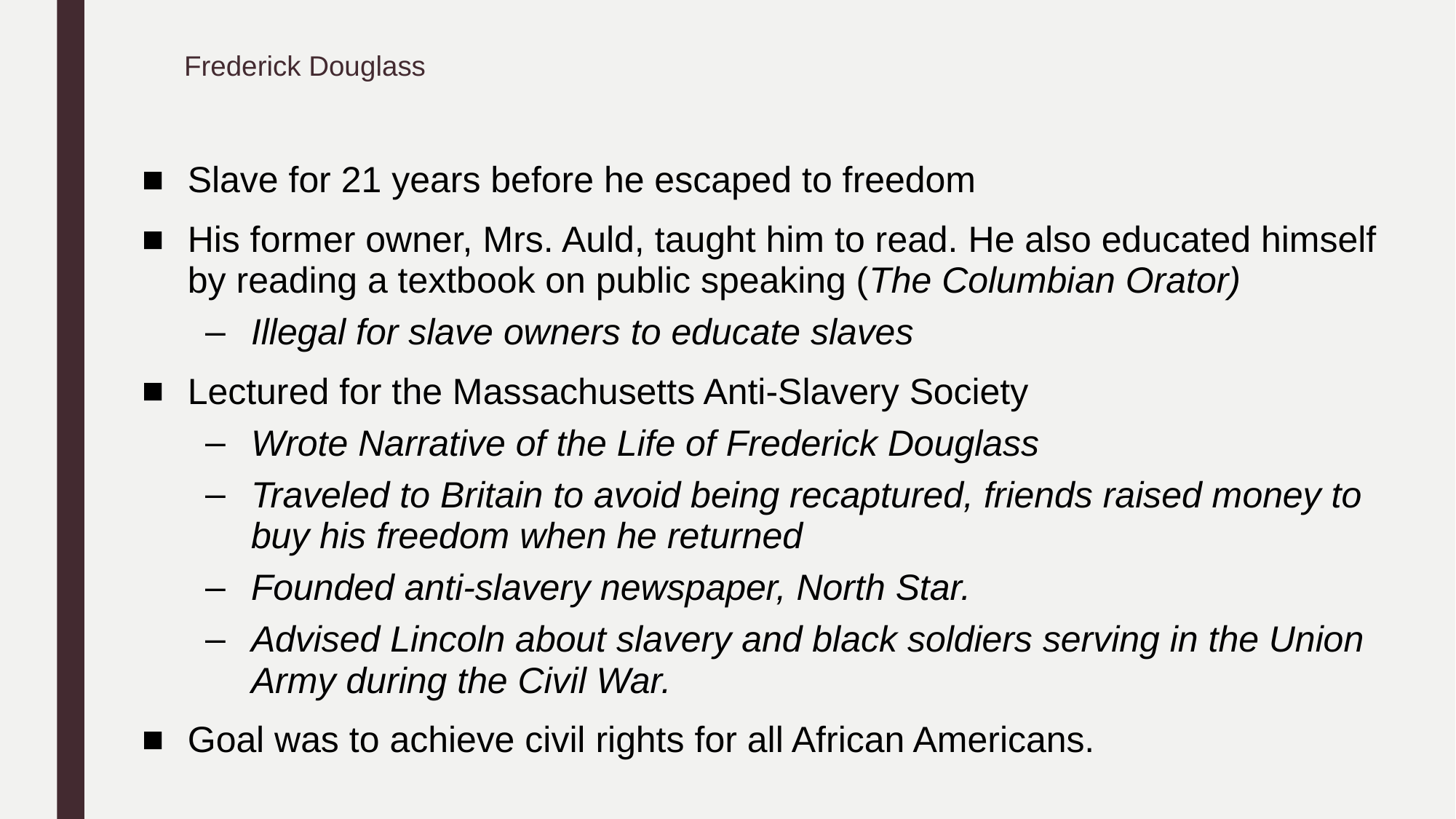

# Frederick Douglass
Slave for 21 years before he escaped to freedom
His former owner, Mrs. Auld, taught him to read. He also educated himself by reading a textbook on public speaking (The Columbian Orator)
Illegal for slave owners to educate slaves
Lectured for the Massachusetts Anti-Slavery Society
Wrote Narrative of the Life of Frederick Douglass
Traveled to Britain to avoid being recaptured, friends raised money to buy his freedom when he returned
Founded anti-slavery newspaper, North Star.
Advised Lincoln about slavery and black soldiers serving in the Union Army during the Civil War.
Goal was to achieve civil rights for all African Americans.